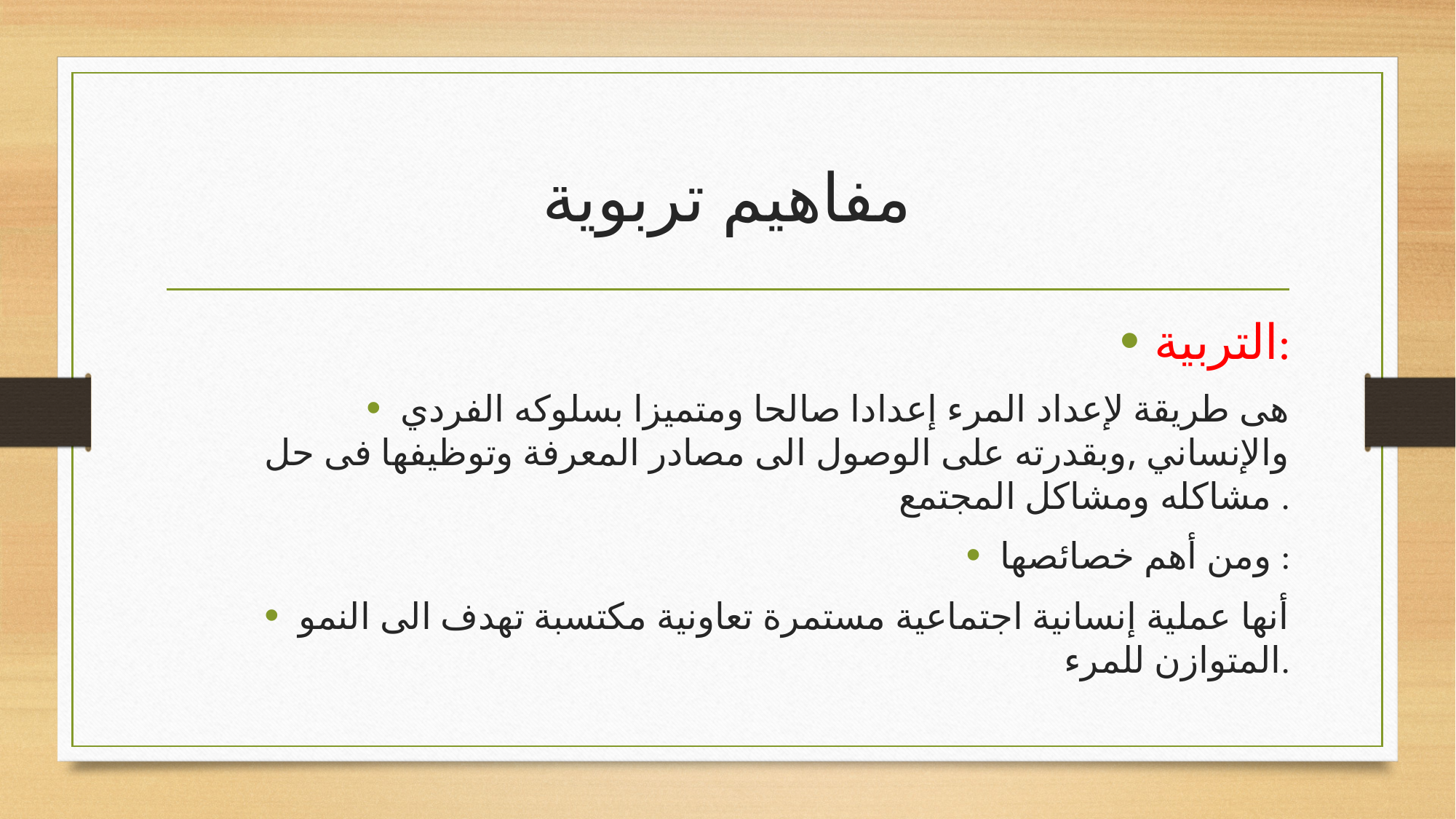

# مفاهيم تربوية
التربية:
هى طريقة لإعداد المرء إعدادا صالحا ومتميزا بسلوكه الفردي والإنساني ,وبقدرته على الوصول الى مصادر المعرفة وتوظيفها فى حل مشاكله ومشاكل المجتمع .
ومن أهم خصائصها :
أنها عملية إنسانية اجتماعية مستمرة تعاونية مكتسبة تهدف الى النمو المتوازن للمرء.